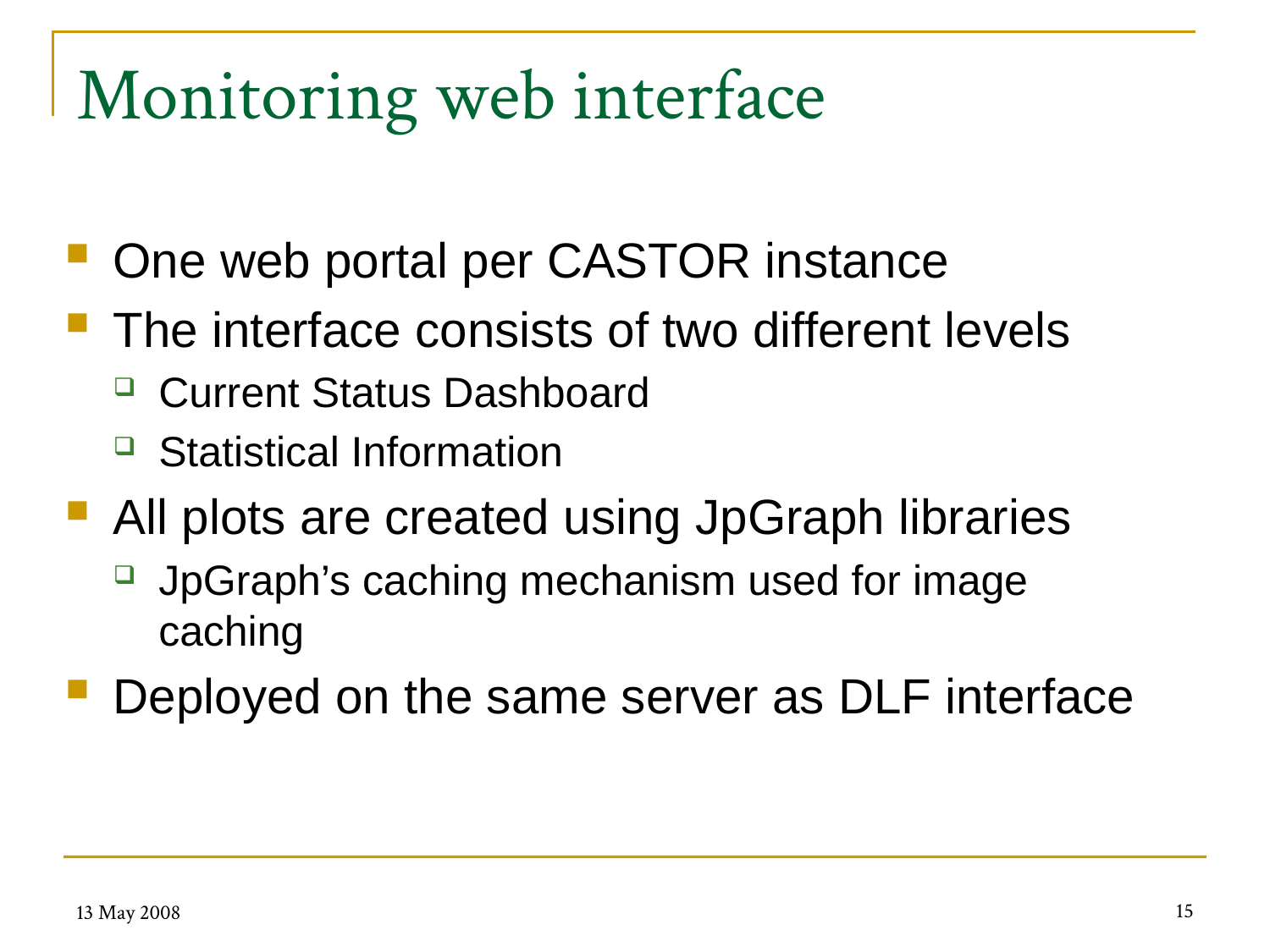

# Monitoring web interface
One web portal per CASTOR instance
The interface consists of two different levels
Current Status Dashboard
Statistical Information
All plots are created using JpGraph libraries
JpGraph’s caching mechanism used for image caching
Deployed on the same server as DLF interface
13 May 2008
15